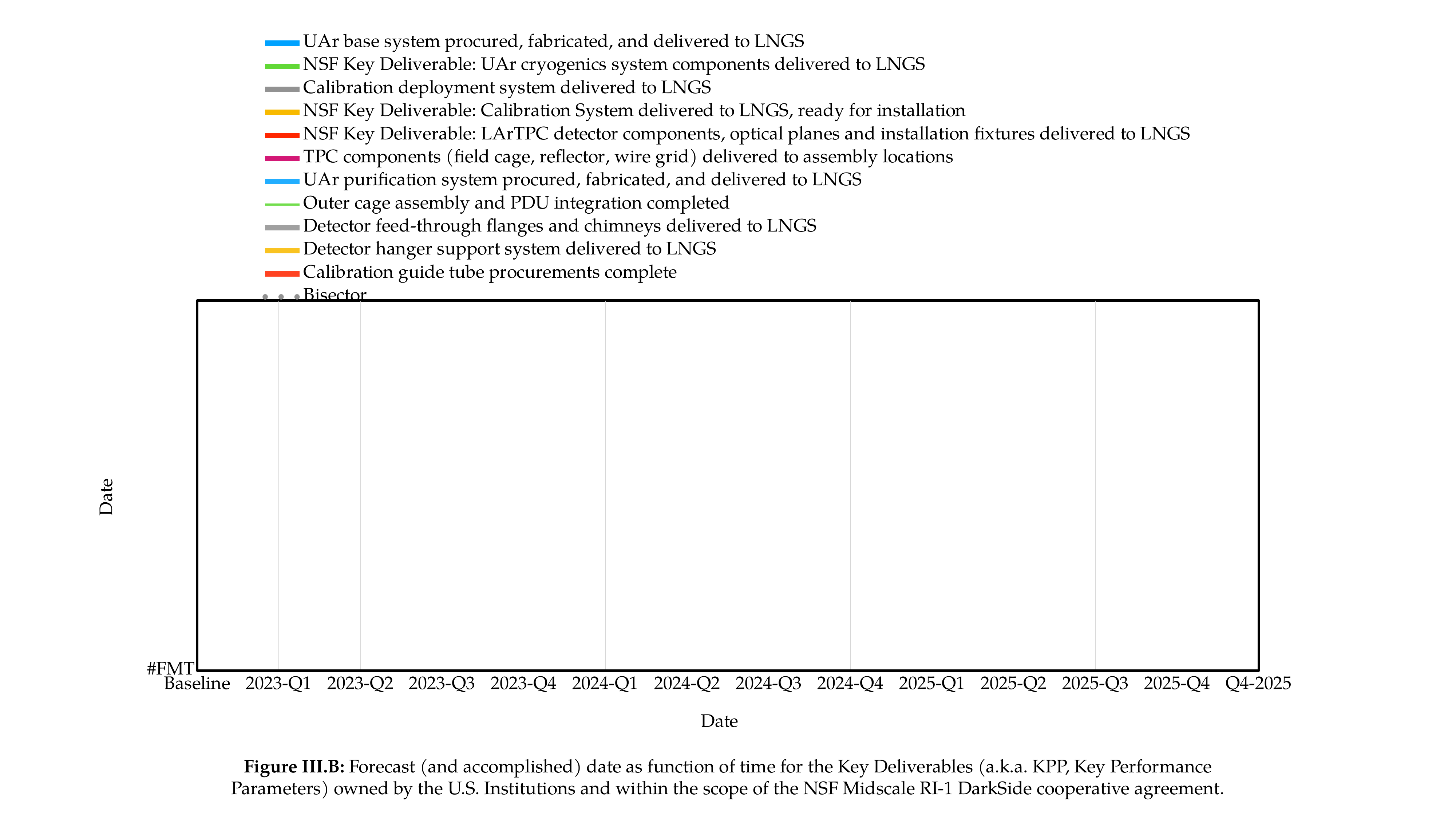

[unsupported chart]

Figure III.B: Forecast (and accomplished) date as function of time for the Key Deliverables (a.k.a. KPP, Key Performance Parameters) owned by the U.S. Institutions and within the scope of the NSF Midscale RI-1 DarkSide cooperative agreement.